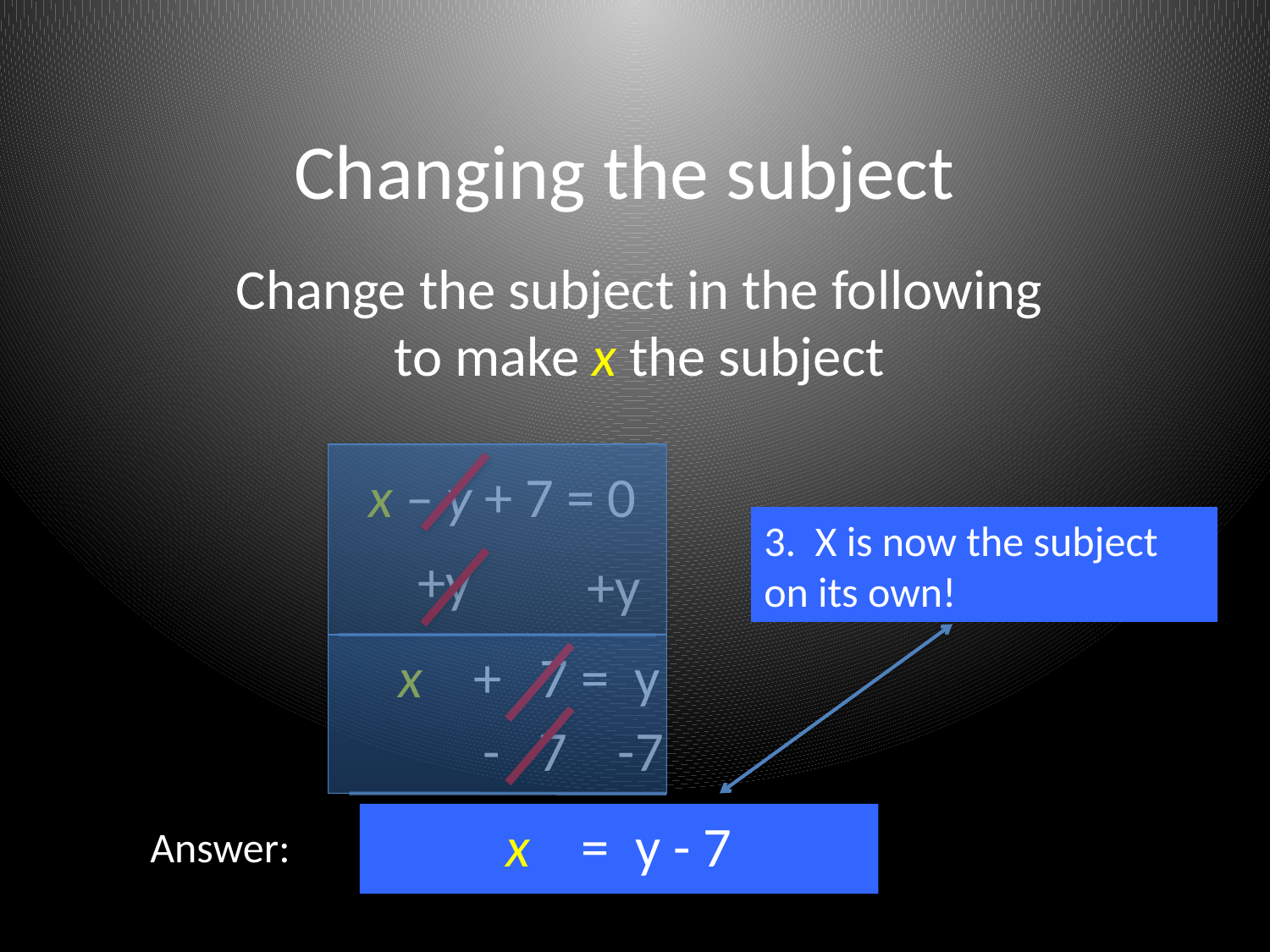

# Changing the subject
Change the subject in the following to make x the subject

x – y + 7 = 0
3.  X is now the subject on its own!
+y
+y
x    +   7 =  y

       -   7    -7
x    =  y - 7
Answer: